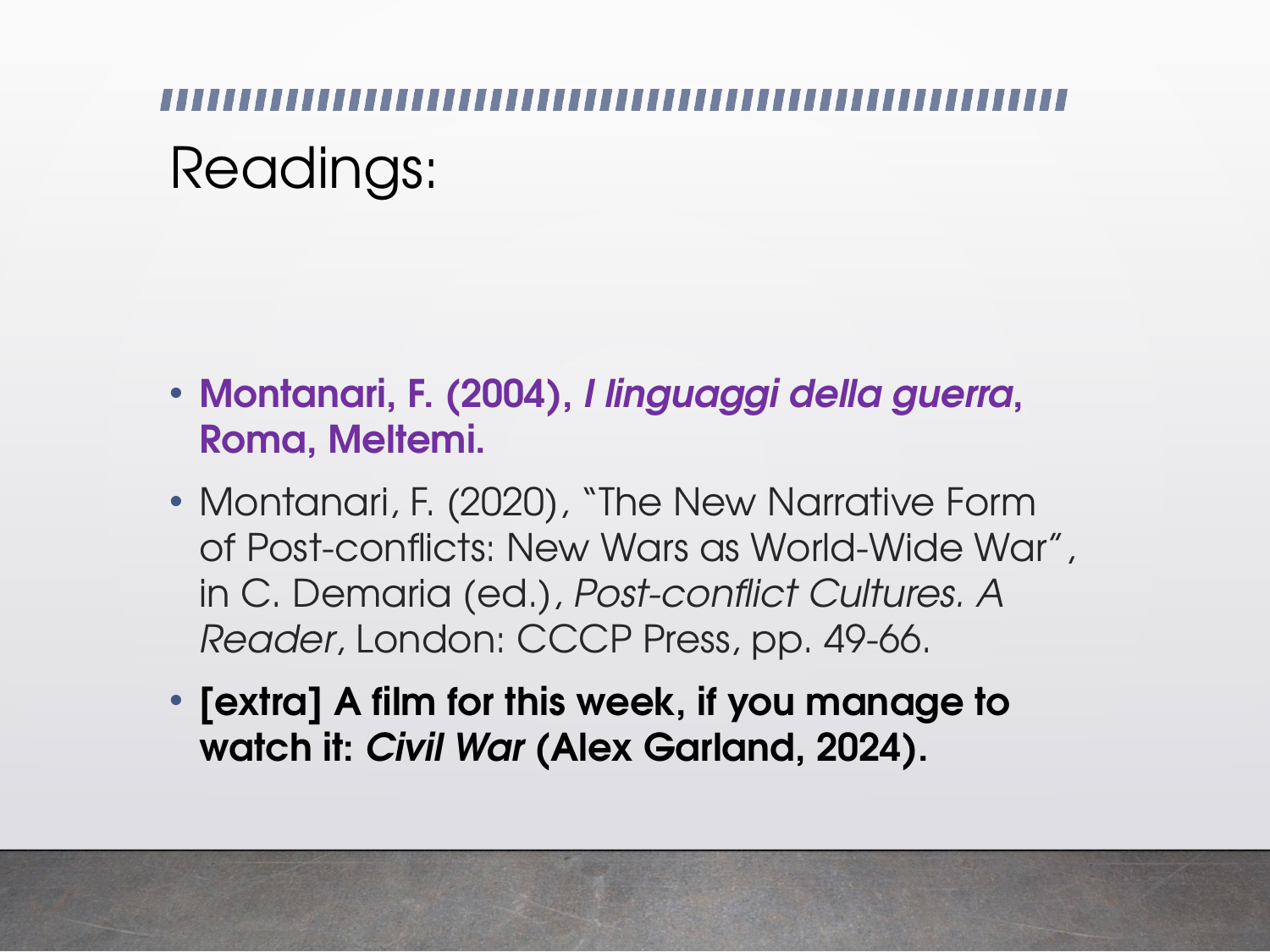

# Readings:

Montanari, F. (2004), I linguaggi della guerra, Roma, Meltemi.
Montanari, F. (2020), “The New Narrative Form of Post-conflicts: New Wars as World-Wide War”, in C. Demaria (ed.), Post-conflict Cultures. A Reader, London: CCCP Press, pp. 49-66.
[extra] A film for this week, if you manage to watch it: Civil War (Alex Garland, 2024).